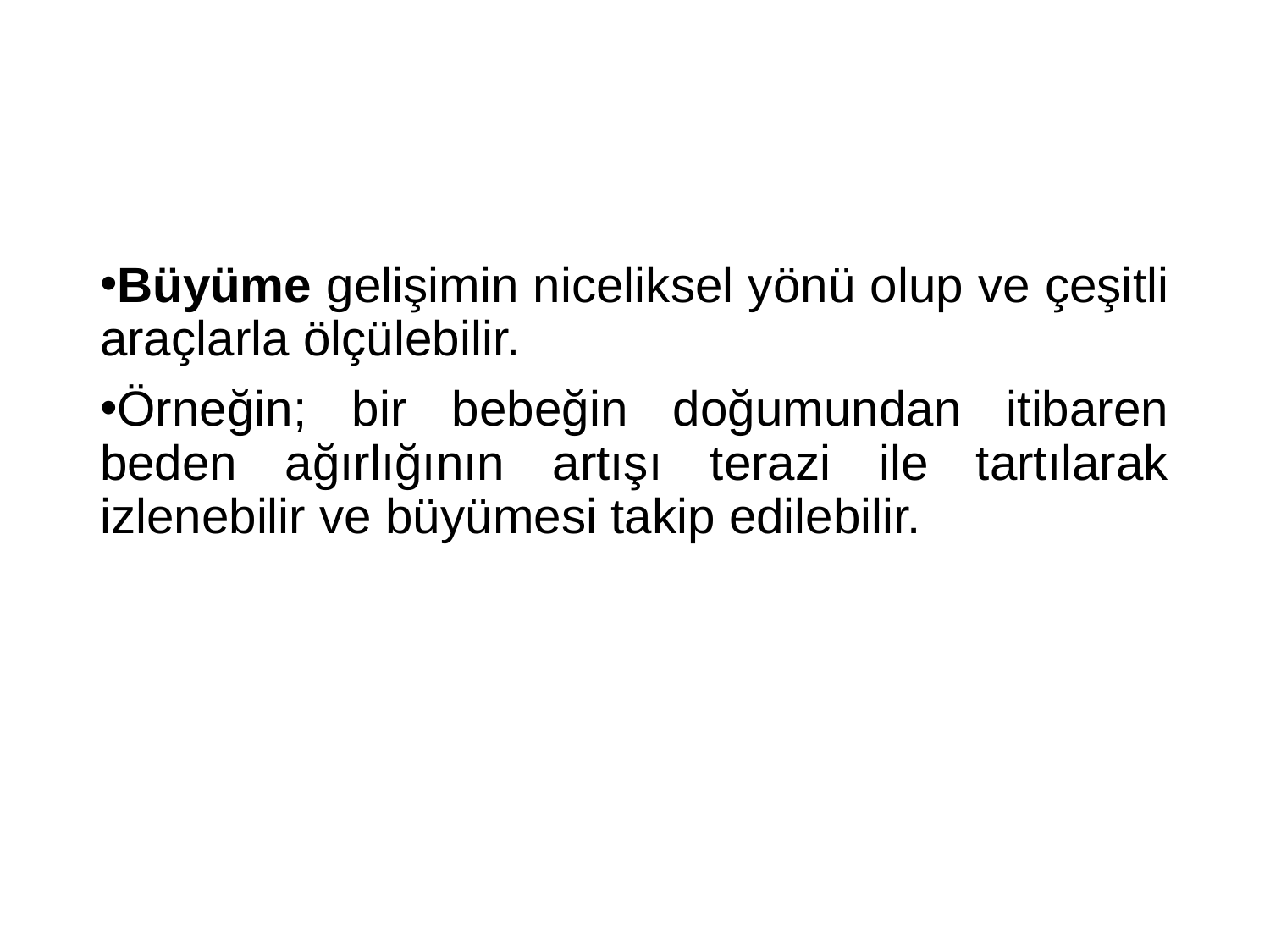

#
Büyüme gelişimin niceliksel yönü olup ve çeşitli araçlarla ölçülebilir.
Örneğin; bir bebeğin doğumundan itibaren beden ağırlığının artışı terazi ile tartılarak izlenebilir ve büyümesi takip edilebilir.